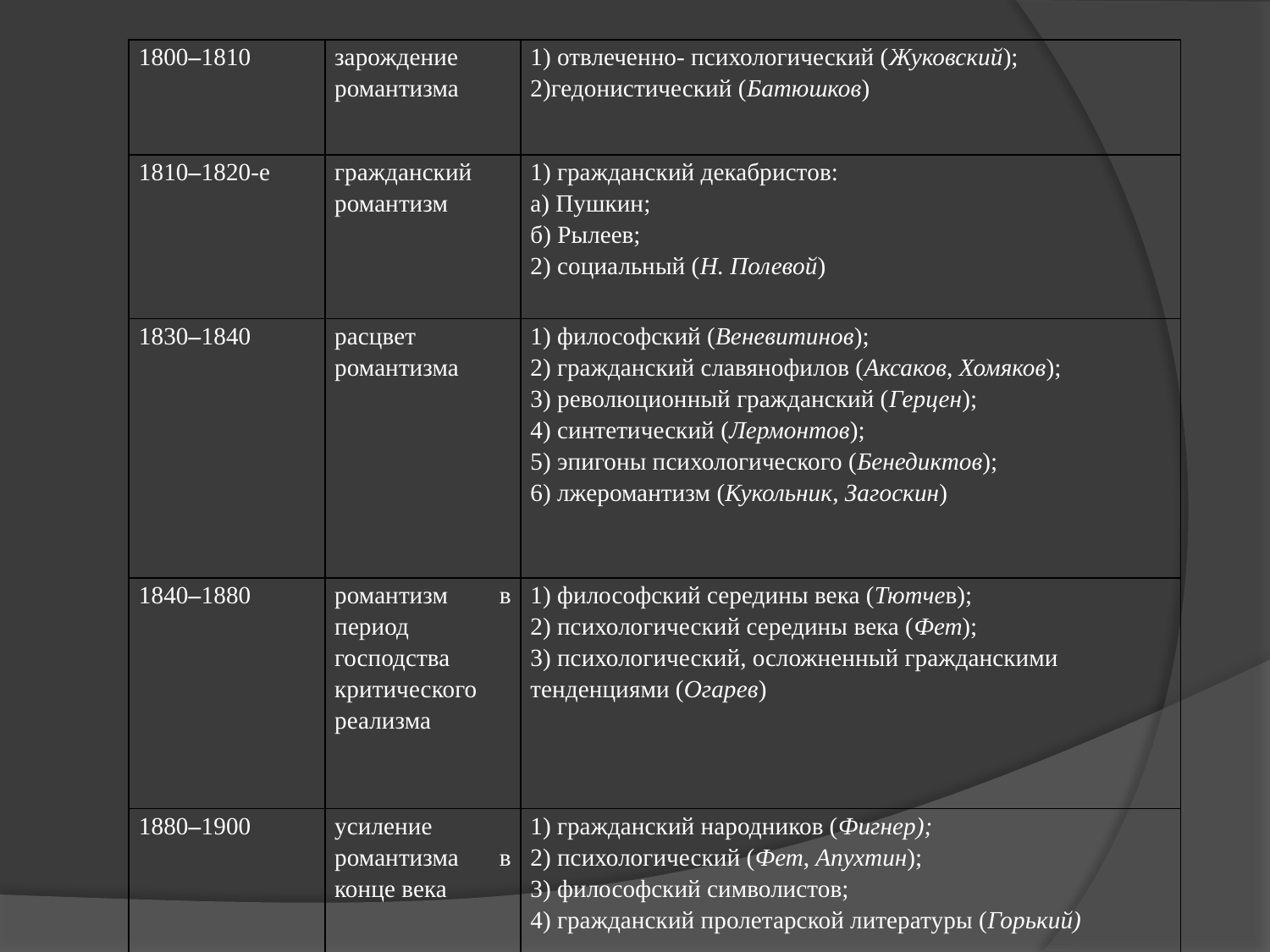

| 1800–1810 | зарождение романтизма | 1) отвлеченно- психологический (Жуковский); 2)гедонистический (Батюшков) |
| --- | --- | --- |
| 1810–1820-е | гражданский романтизм | 1) гражданский декабристов: а) Пушкин; б) Рылеев; 2) социальный (Н. Полевой) |
| 1830–1840 | расцвет романтизма | 1) философский (Веневитинов); 2) гражданский славянофилов (Аксаков, Хомяков); 3) революционный гражданский (Герцен); 4) синтетический (Лермонтов); 5) эпигоны психологического (Бенедиктов); 6) лжеромантизм (Кукольник, Загоскин) |
| 1840–1880 | романтизм в период господства критического реализма | 1) философский середины века (Тютчев); 2) психологический середины века (Фет); 3) психологический, осложненный гражданскими тенденциями (Огарев) |
| 1880–1900 | усиление романтизма в конце века | 1) гражданский народников (Фигнер); 2) психологический (Фет, Апухтин); 3) философский символистов; 4) гражданский пролетарской литературы (Горький) |